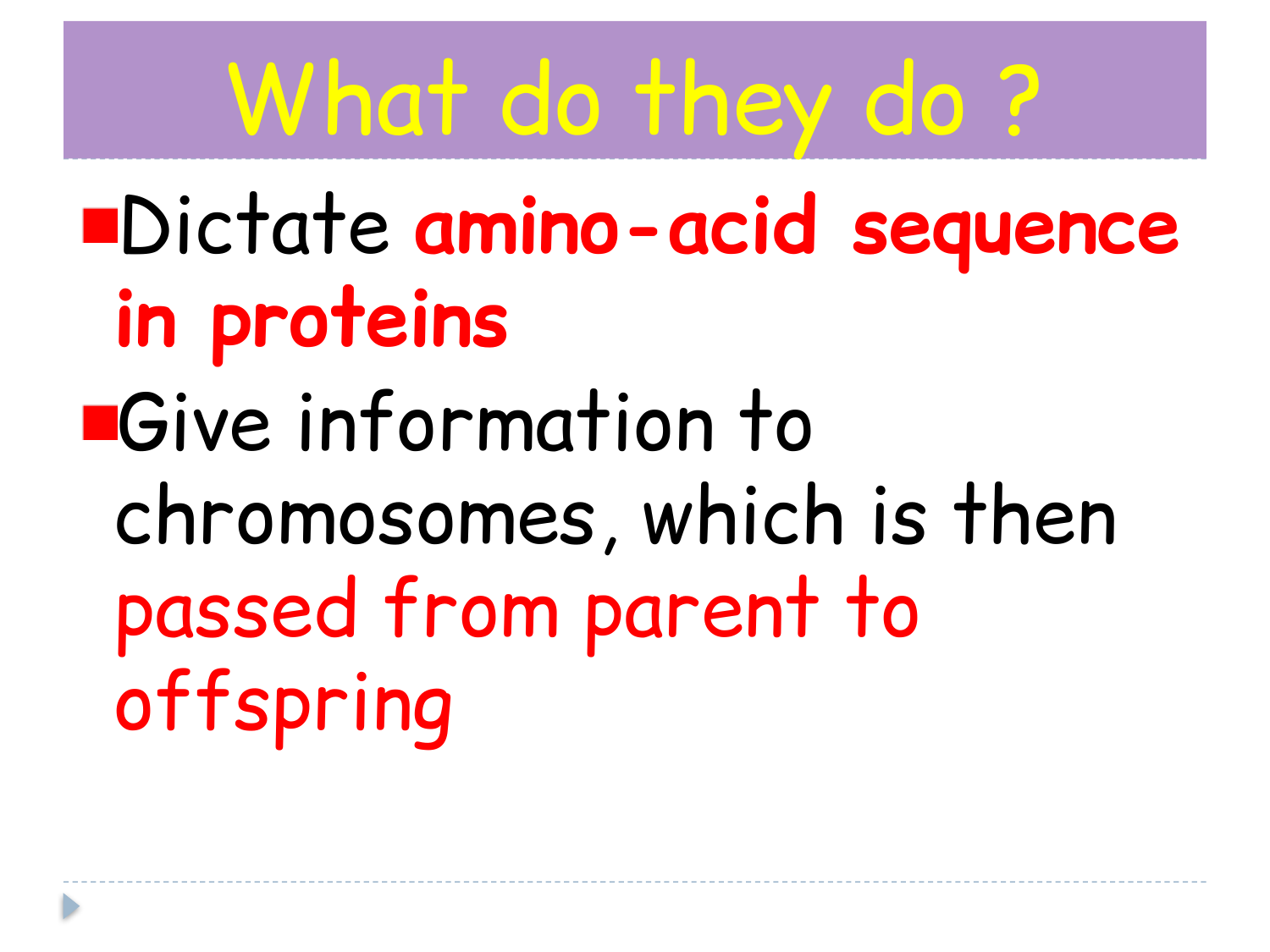

# What do they do ?
Dictate amino-acid sequence in proteins
Give information to chromosomes, which is then passed from parent to offspring